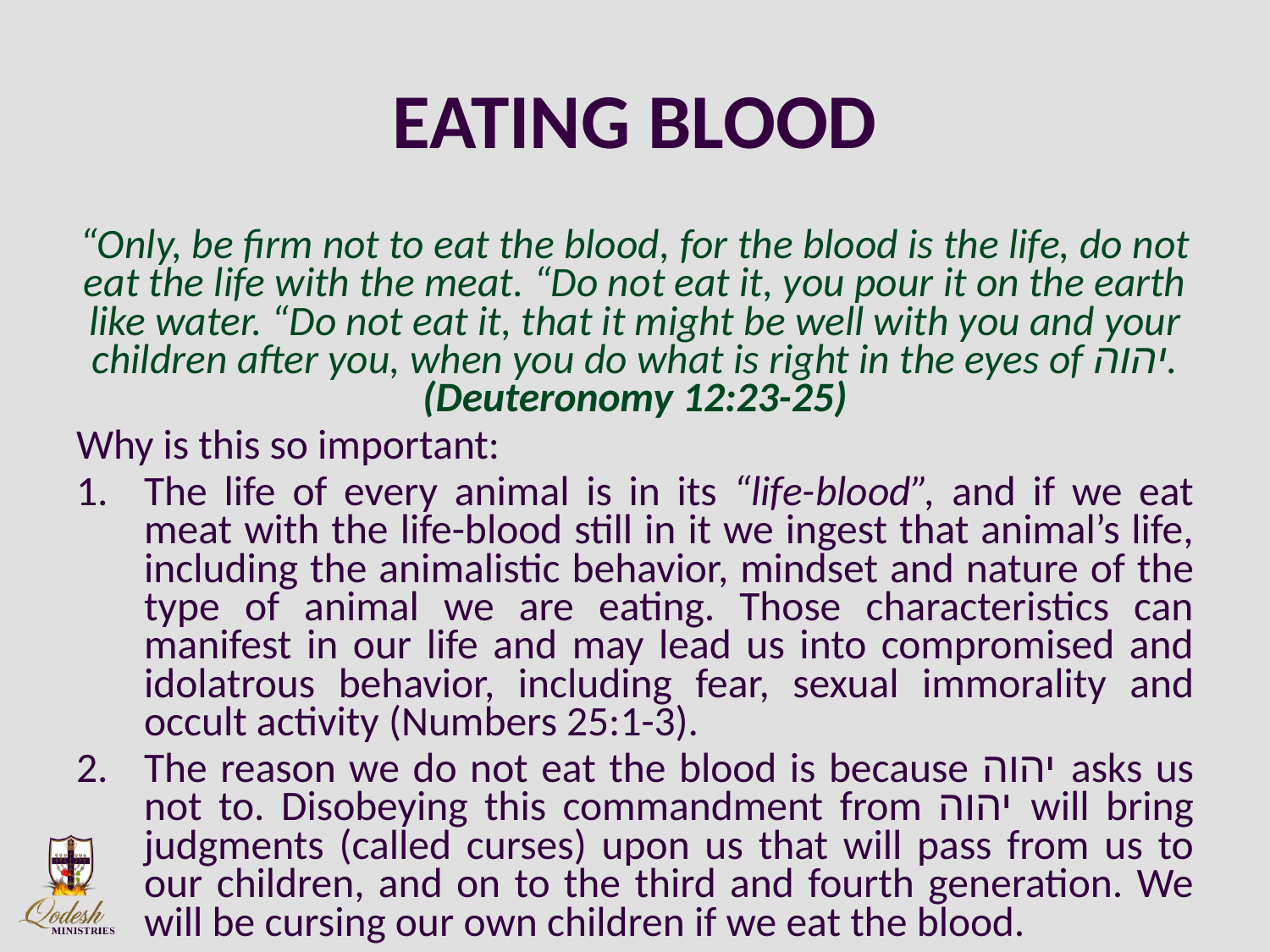

# EATING BLOOD
“Only, be firm not to eat the blood, for the blood is the life, do not eat the life with the meat. “Do not eat it, you pour it on the earth like water. “Do not eat it, that it might be well with you and your children after you, when you do what is right in the eyes of יהוה. (Deuteronomy 12:23-25)
Why is this so important:
The life of every animal is in its “life-blood”, and if we eat meat with the life-blood still in it we ingest that animal’s life, including the animalistic behavior, mindset and nature of the type of animal we are eating. Those characteristics can manifest in our life and may lead us into compromised and idolatrous behavior, including fear, sexual immorality and occult activity (Numbers 25:1-3).
The reason we do not eat the blood is because יהוה asks us not to. Disobeying this commandment from יהוה will bring judgments (called curses) upon us that will pass from us to our children, and on to the third and fourth generation. We will be cursing our own children if we eat the blood.